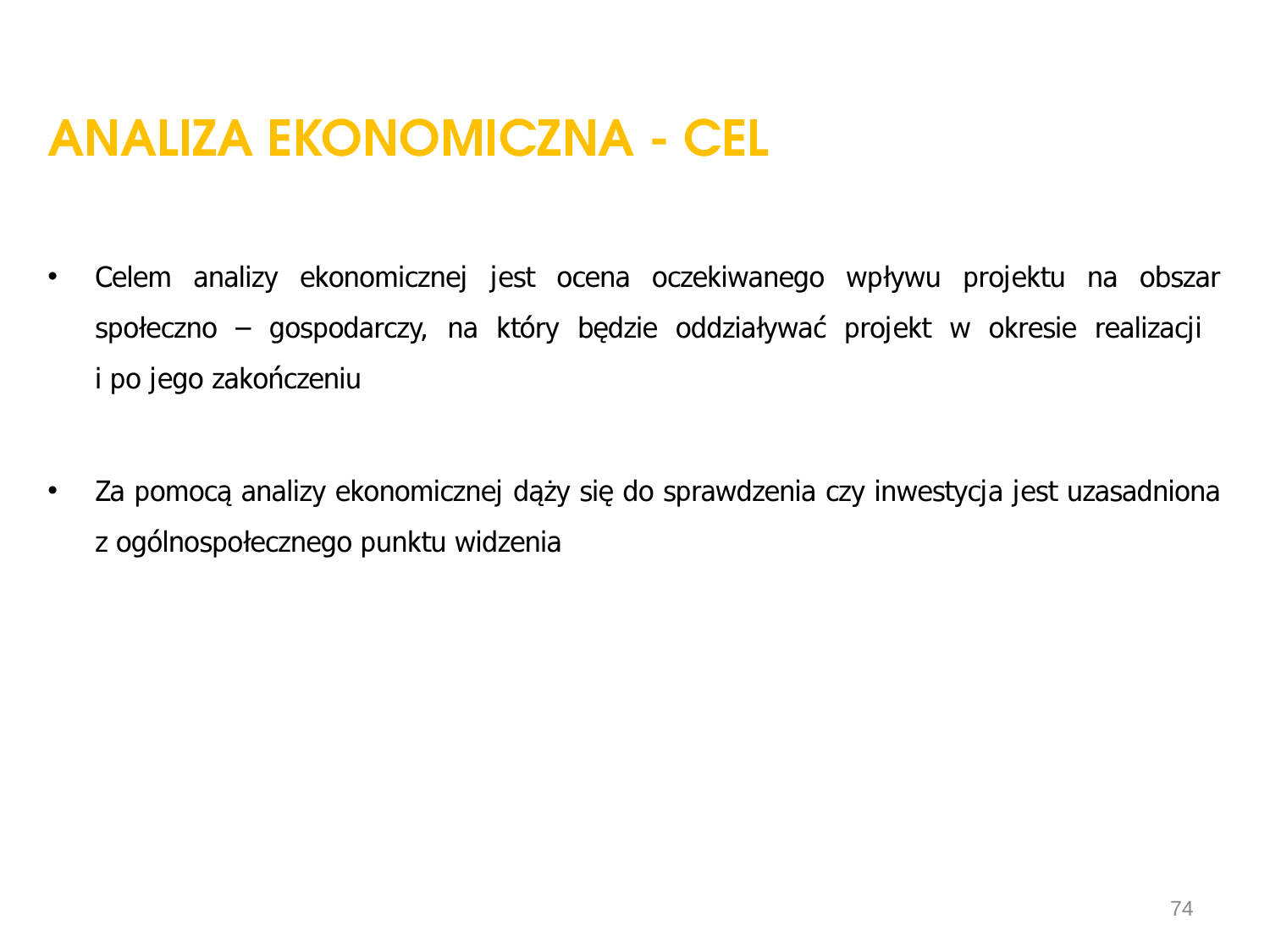

# ANALIZA EKONOMICZNA - CEL
Celem analizy ekonomicznej jest ocena oczekiwanego wpływu projektu na obszar społeczno – gospodarczy, na który będzie oddziaływać projekt w okresie realizacji
i po jego zakończeniu

Za pomocą analizy ekonomicznej dąży się do sprawdzenia czy inwestycja jest uzasadniona z ogólnospołecznego punktu widzenia
74